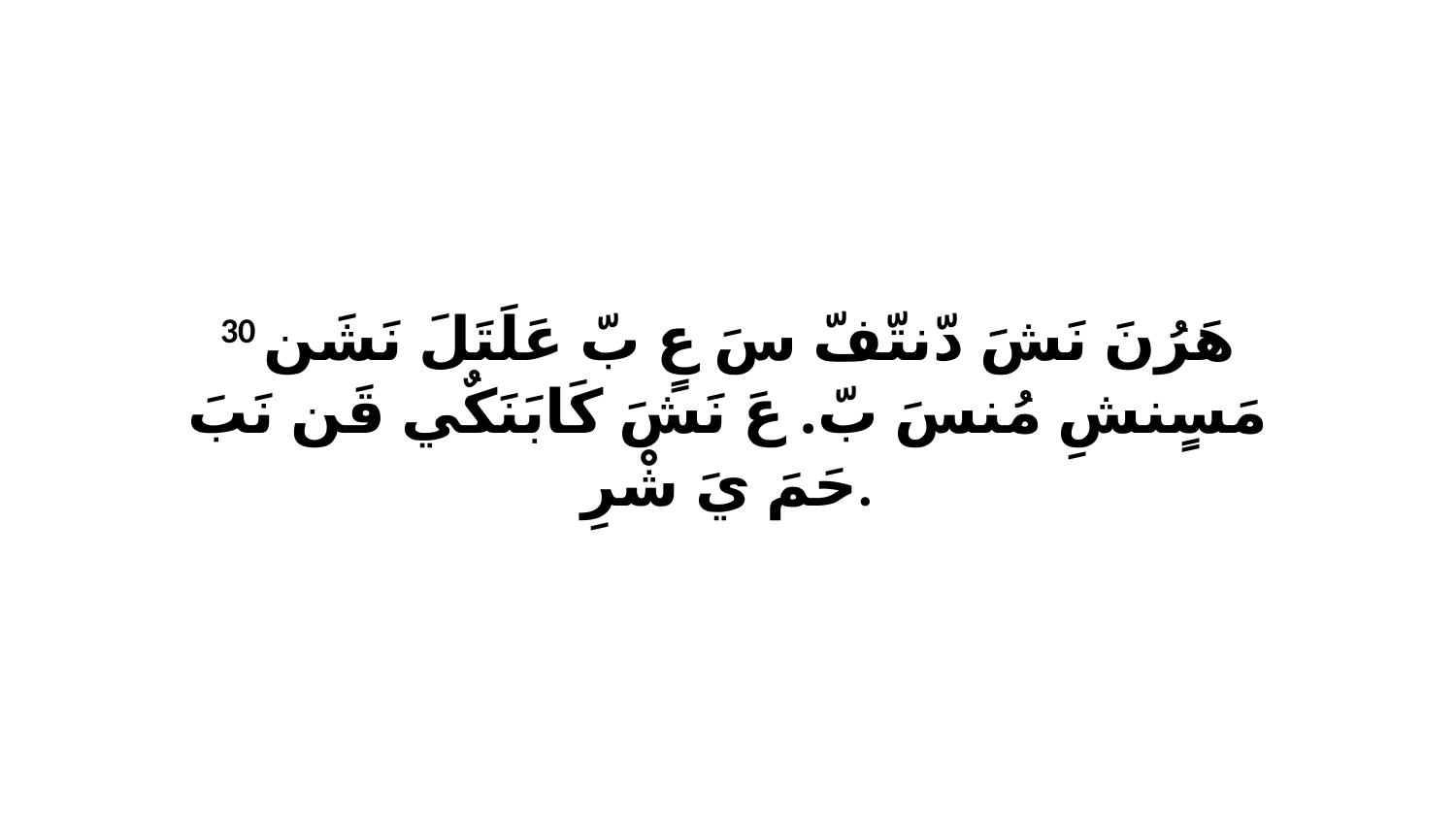

30 هَرُنَ نَشَ دّنتّفّ سَ عٍ بّ عَلَتَلَ نَشَن مَسٍنشِ مُنسَ بّ. عَ نَشَ كَابَنَكٌي قَن نَبَ حَمَ يَ شْرِ.